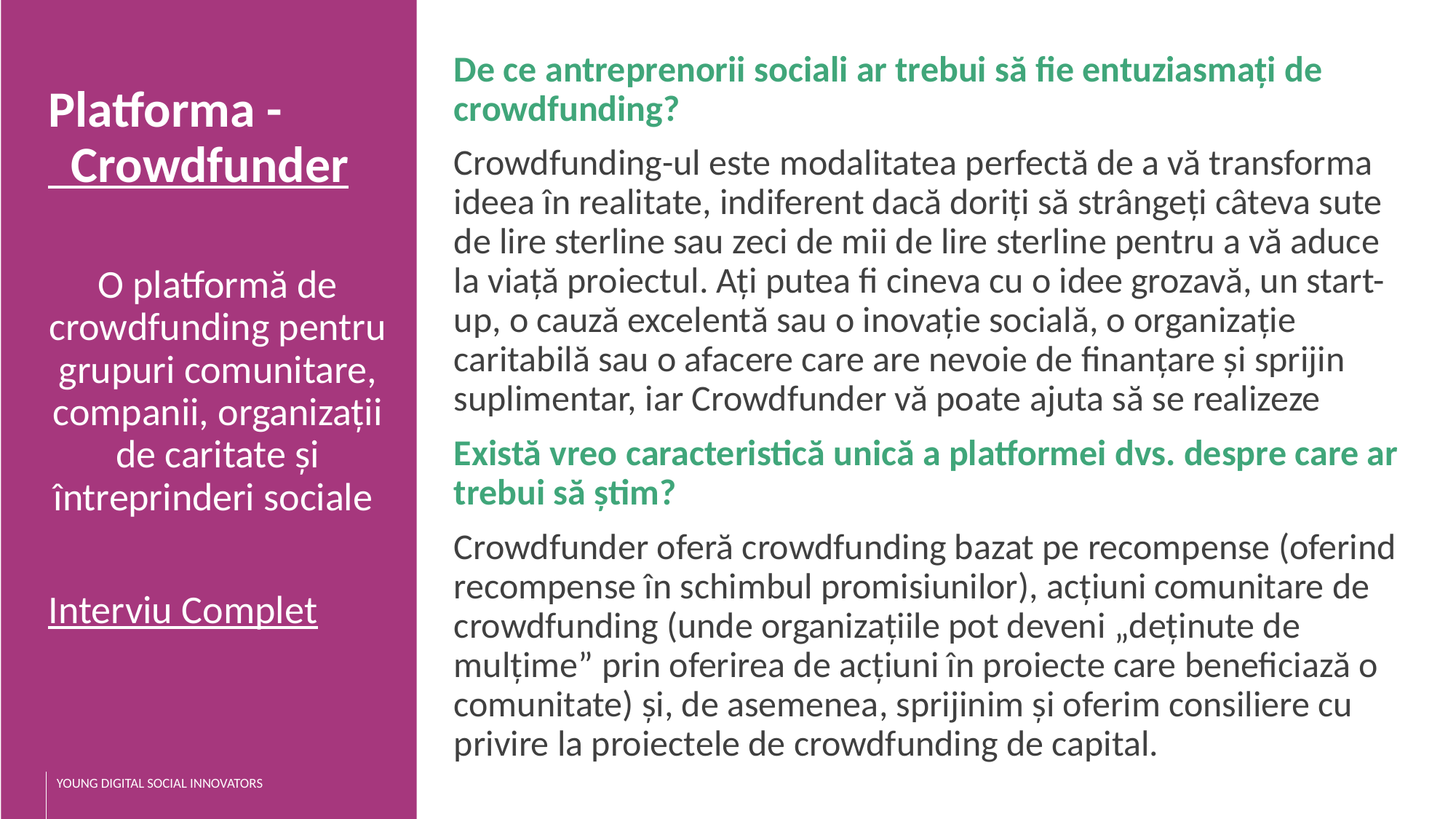

De ce antreprenorii sociali ar trebui să fie entuziasmați de crowdfunding?
Crowdfunding-ul este modalitatea perfectă de a vă transforma ideea în realitate, indiferent dacă doriți să strângeți câteva sute de lire sterline sau zeci de mii de lire sterline pentru a vă aduce la viață proiectul. Ați putea fi cineva cu o idee grozavă, un start-up, o cauză excelentă sau o inovație socială, o organizație caritabilă sau o afacere care are nevoie de finanțare și sprijin suplimentar, iar Crowdfunder vă poate ajuta să se realizeze
Există vreo caracteristică unică a platformei dvs. despre care ar trebui să știm?
Crowdfunder oferă crowdfunding bazat pe recompense (oferind recompense în schimbul promisiunilor), acțiuni comunitare de crowdfunding (unde organizațiile pot deveni „deținute de mulțime” prin oferirea de acțiuni în proiecte care beneficiază o comunitate) și, de asemenea, sprijinim și oferim consiliere cu privire la proiectele de crowdfunding de capital.

Platforma -  Crowdfunder

O platformă de crowdfunding pentru grupuri comunitare, companii, organizații de caritate și întreprinderi sociale

Interviu Complet